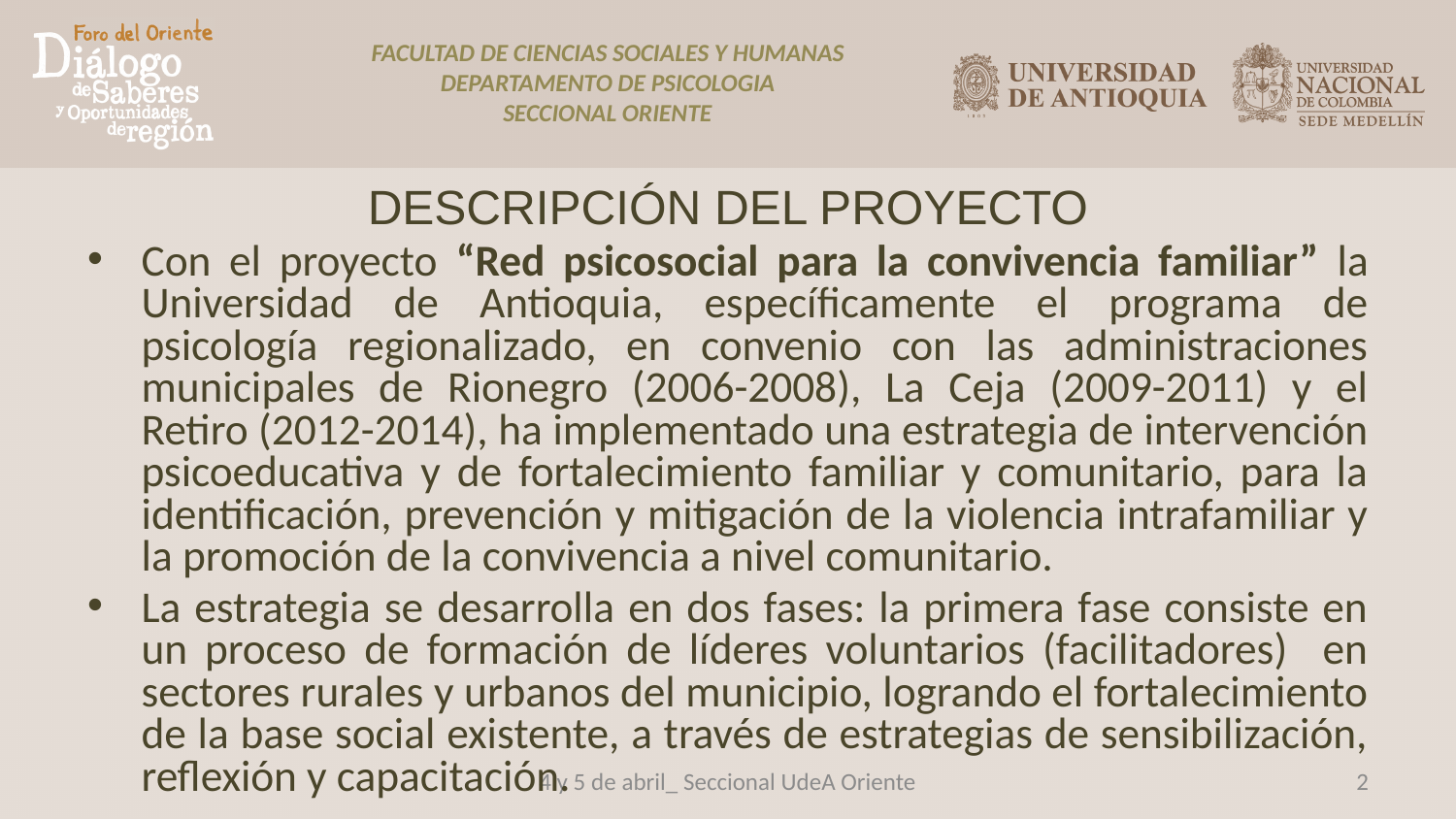

# FACULTAD DE CIENCIAS SOCIALES Y HUMANAS DEPARTAMENTO DE PSICOLOGIA SECCIONAL ORIENTE
DESCRIPCIÓN DEL PROYECTO
Con el proyecto “Red psicosocial para la convivencia familiar” la Universidad de Antioquia, específicamente el programa de psicología regionalizado, en convenio con las administraciones municipales de Rionegro (2006-2008), La Ceja (2009-2011) y el Retiro (2012-2014), ha implementado una estrategia de intervención psicoeducativa y de fortalecimiento familiar y comunitario, para la identificación, prevención y mitigación de la violencia intrafamiliar y la promoción de la convivencia a nivel comunitario.
La estrategia se desarrolla en dos fases: la primera fase consiste en un proceso de formación de líderes voluntarios (facilitadores)  en sectores rurales y urbanos del municipio, logrando el fortalecimiento de la base social existente, a través de estrategias de sensibilización, reflexión y capacitación.

4 y 5 de abril_ Seccional UdeA Oriente
2